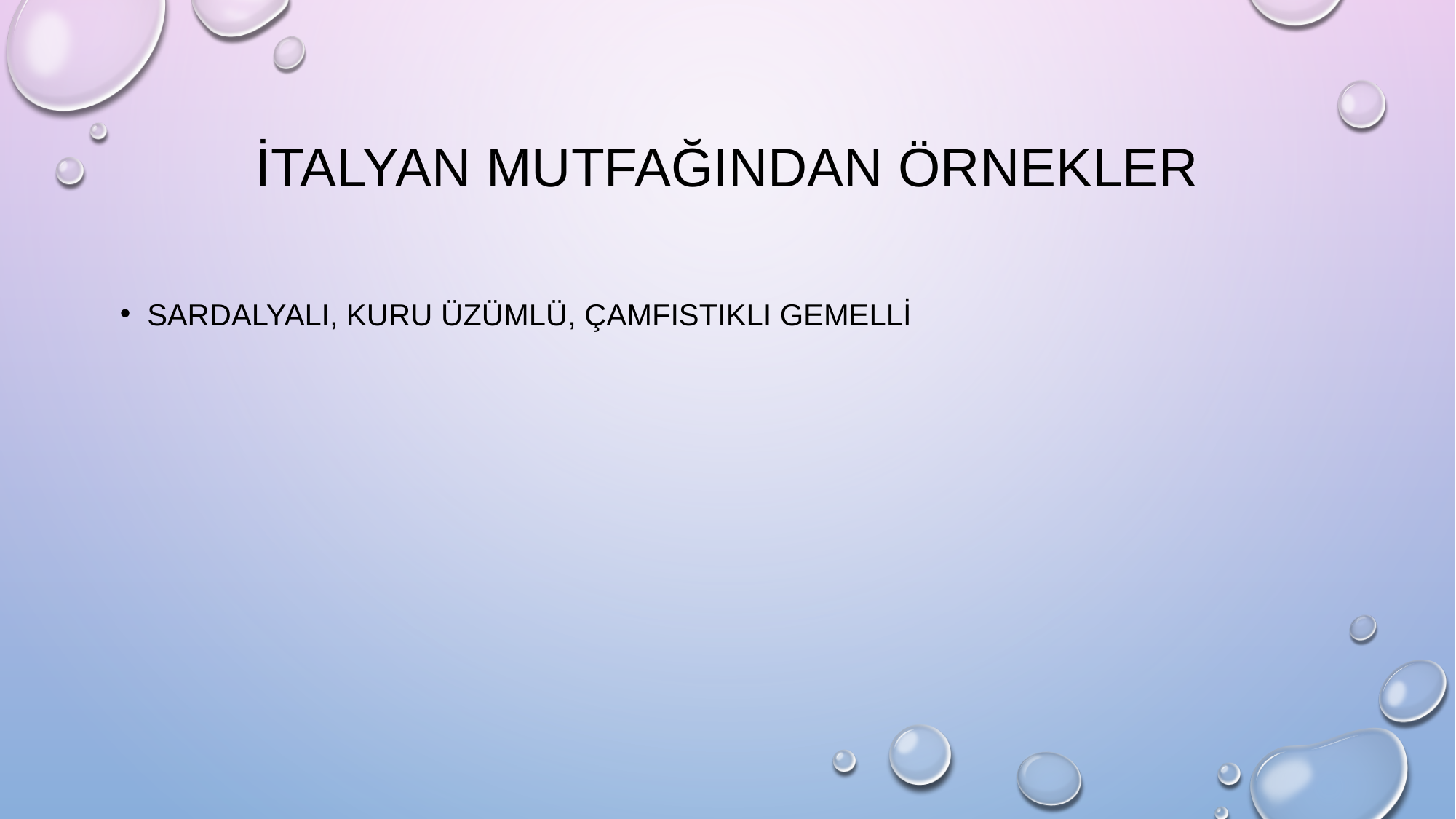

# İTALYAN MUTFAĞINDAN ÖRNEKLER
SARDALYALI, KURU ÜZÜMLÜ, ÇAMFISTIKLI GEMELLİ